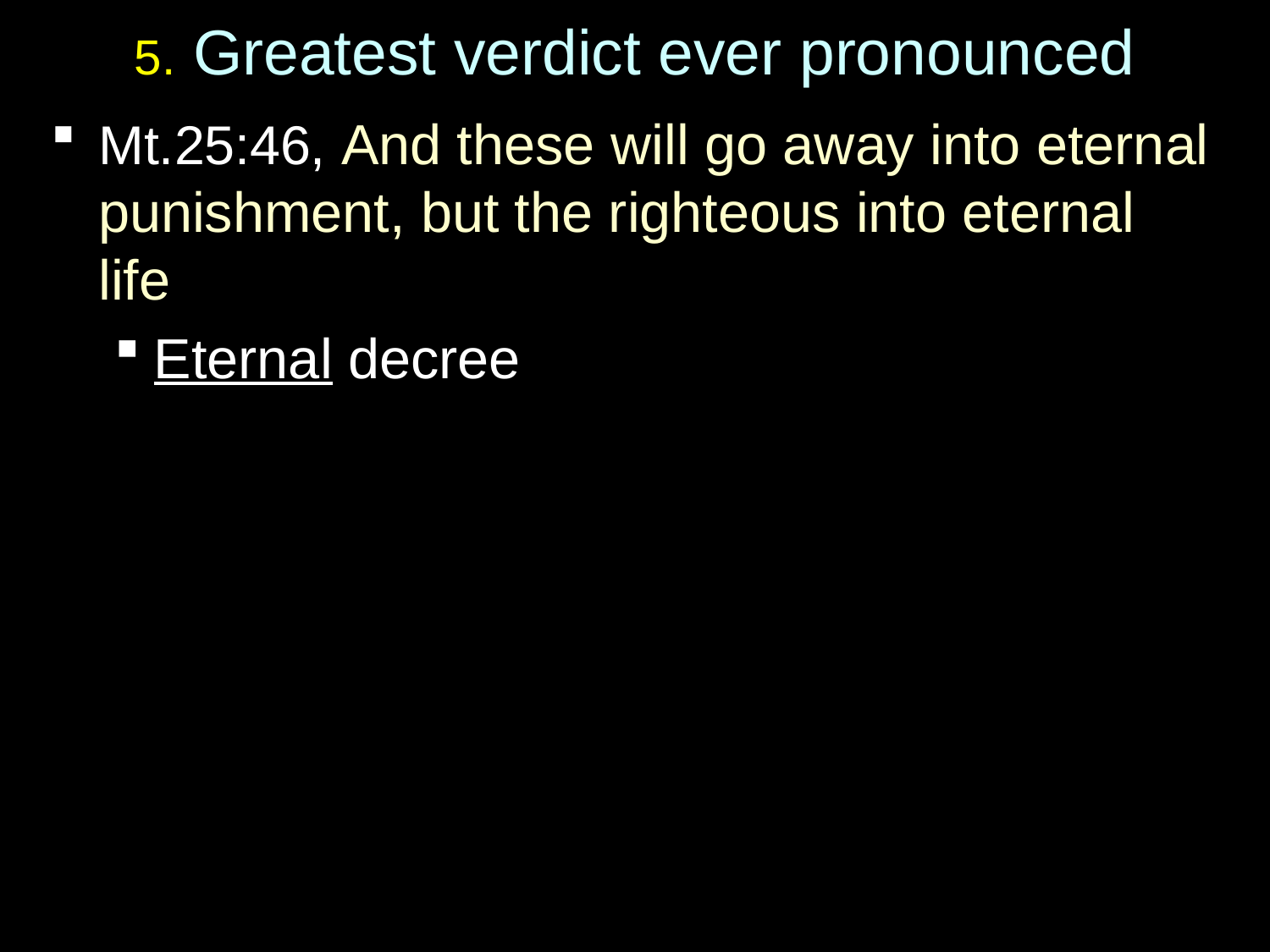

# 5. Greatest verdict ever pronounced
Mt.25:46, And these will go away into eternal punishment, but the righteous into eternal life
Eternal decree